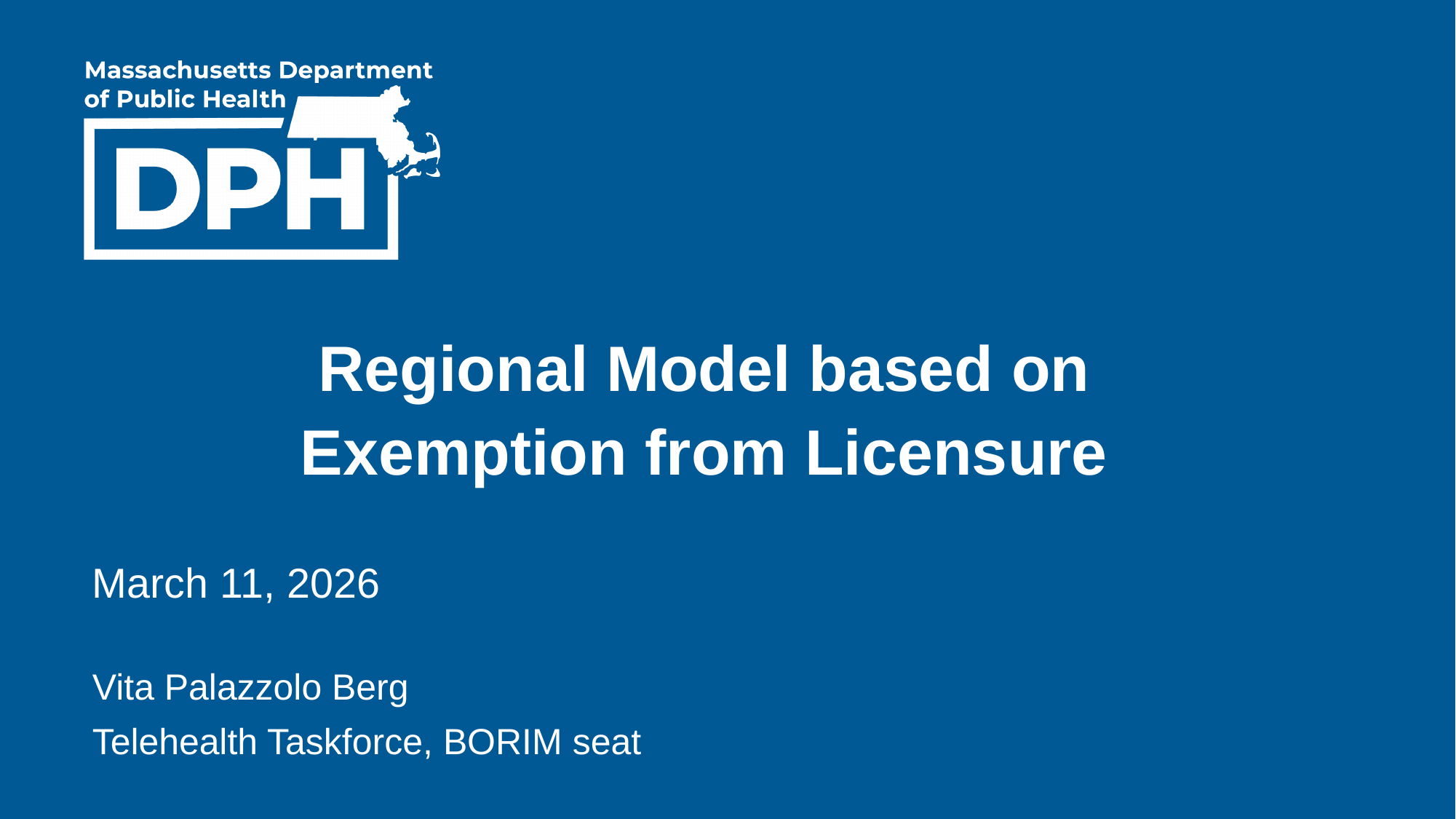

Regional Model based on
Exemption from Licensure
March 11, 2026

Vita Palazzolo Berg
Telehealth Taskforce, BORIM seat